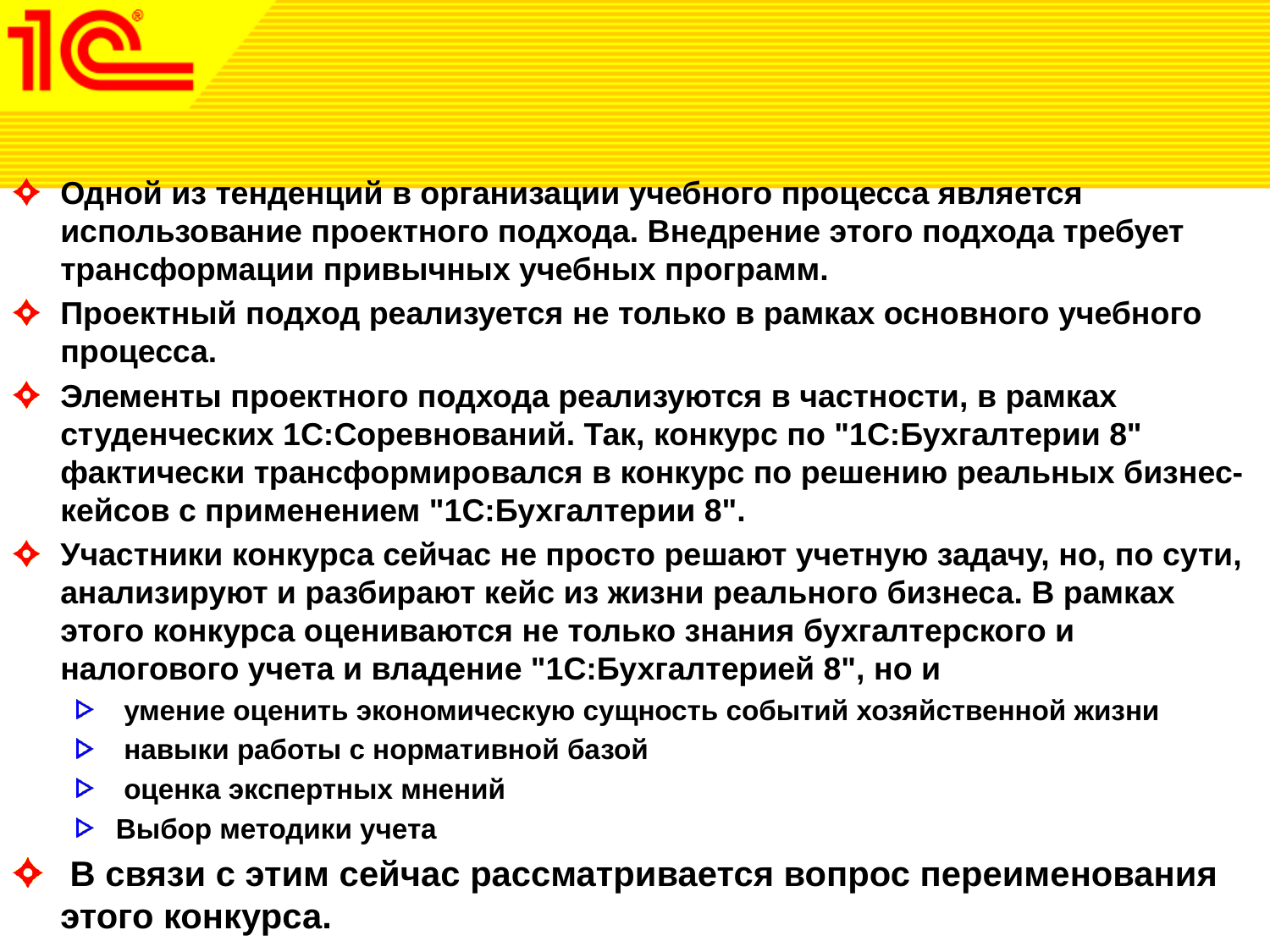

#
Одной из тенденций в организации учебного процесса является использование проектного подхода. Внедрение этого подхода требует трансформации привычных учебных программ.
Проектный подход реализуется не только в рамках основного учебного процесса.
Элементы проектного подхода реализуются в частности, в рамках студенческих 1С:Соревнований. Так, конкурс по "1С:Бухгалтерии 8" фактически трансформировался в конкурс по решению реальных бизнес-кейсов с применением "1С:Бухгалтерии 8".
Участники конкурса сейчас не просто решают учетную задачу, но, по сути, анализируют и разбирают кейс из жизни реального бизнеса. В рамках этого конкурса оцениваются не только знания бухгалтерского и налогового учета и владение "1С:Бухгалтерией 8", но и
 умение оценить экономическую сущность событий хозяйственной жизни
 навыки работы с нормативной базой
 оценка экспертных мнений
Выбор методики учета
 В связи с этим сейчас рассматривается вопрос переименования этого конкурса.